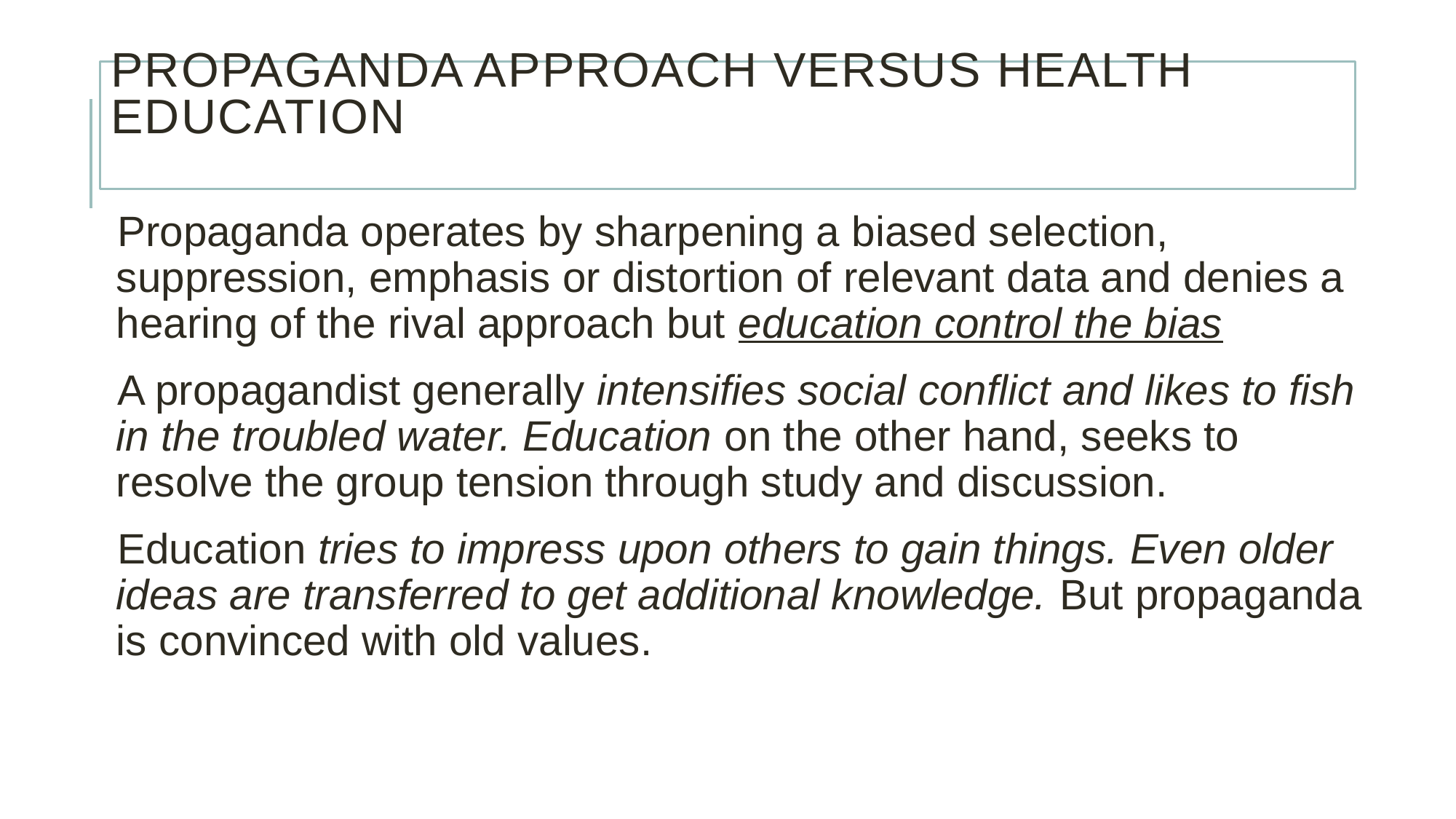

# Propaganda approach versus health education
Propaganda operates by sharpening a biased selection, suppression, emphasis or distortion of relevant data and denies a hearing of the rival approach but education control the bias
A propagandist generally intensifies social conflict and likes to fish in the troubled water. Education on the other hand, seeks to resolve the group tension through study and discussion.
Education tries to impress upon others to gain things. Even older ideas are transferred to get additional knowledge. But propaganda is convinced with old values.